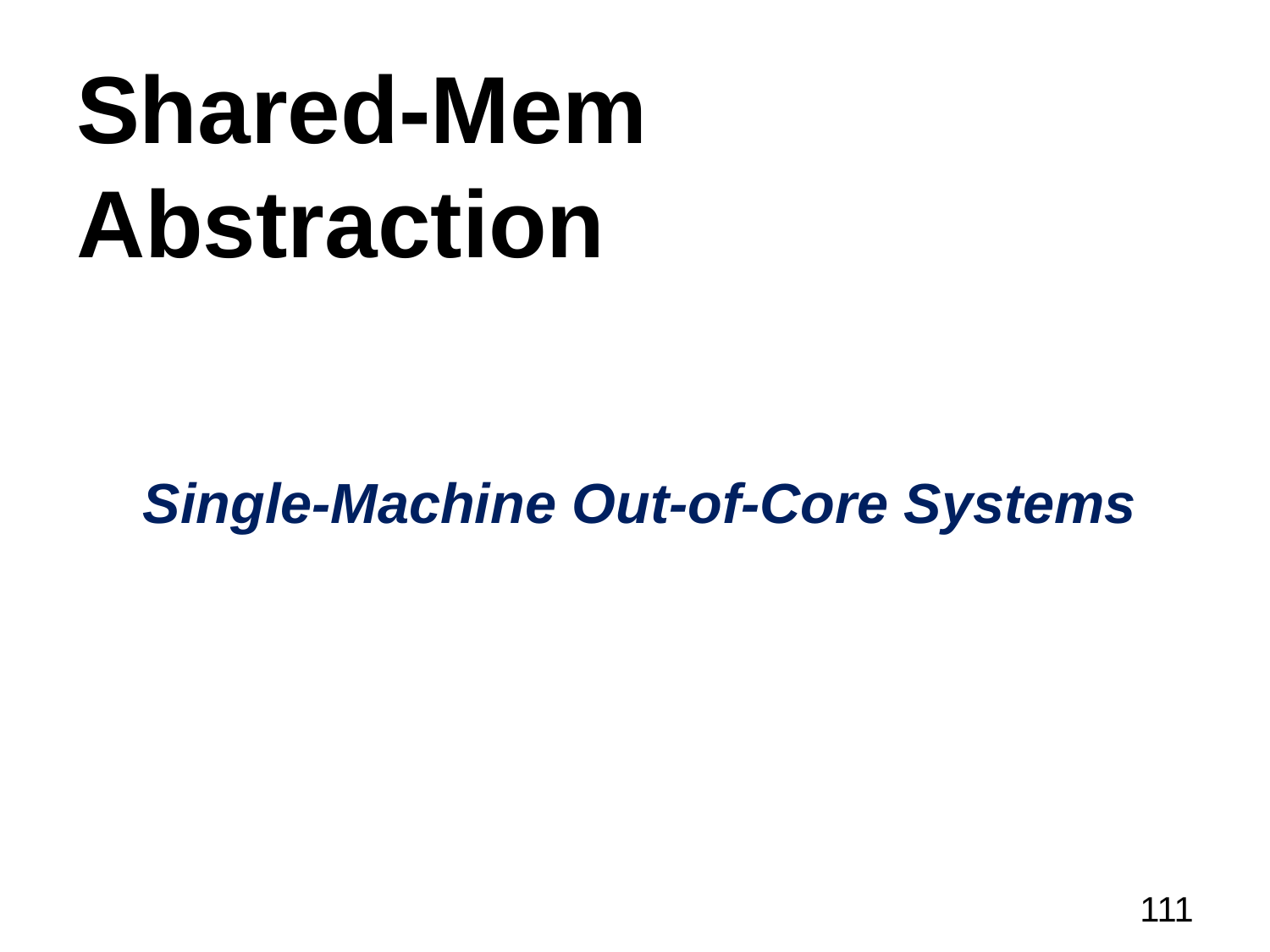

# Shared-Mem Abstraction
Single-Machine Out-of-Core Systems
111